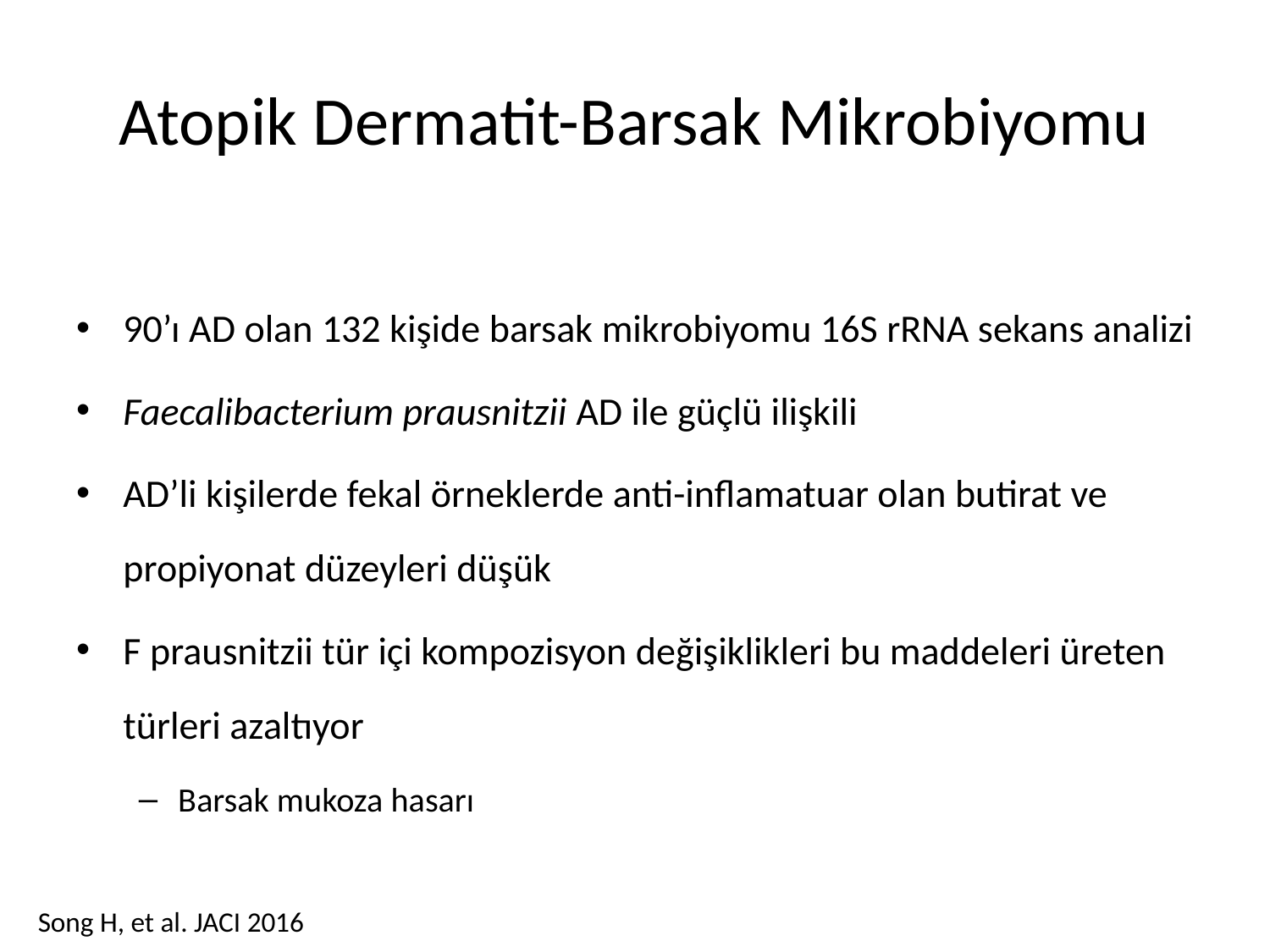

# Atopik Dermatit-Barsak Mikrobiyomu
90’ı AD olan 132 kişide barsak mikrobiyomu 16S rRNA sekans analizi
Faecalibacterium prausnitzii AD ile güçlü ilişkili
AD’li kişilerde fekal örneklerde anti-inflamatuar olan butirat ve propiyonat düzeyleri düşük
F prausnitzii tür içi kompozisyon değişiklikleri bu maddeleri üreten türleri azaltıyor
Barsak mukoza hasarı
Song H, et al. JACI 2016